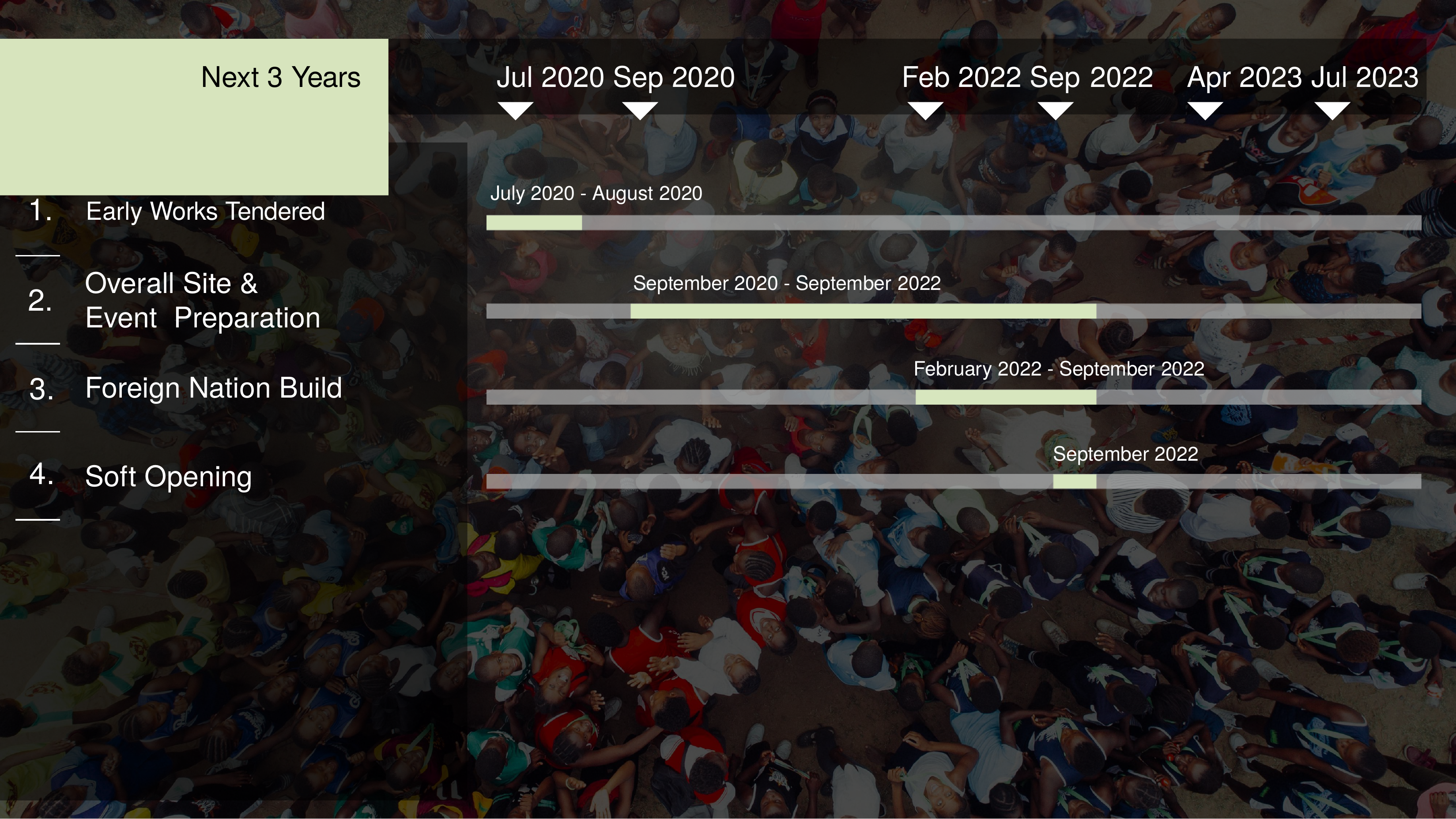

# Next 3 Years

Jul 2020 Sep 2020
Feb 2022 Sep 2022
Apr 2023 Jul 2023

July 2020 - August 2020
1.	Early Works Tendered

Overall Site & Event  Preparation
September 2020 - September 2022
2.

February 2022 - September 2022
3.
Foreign Nation Build

September 2022
4.
Soft Opening